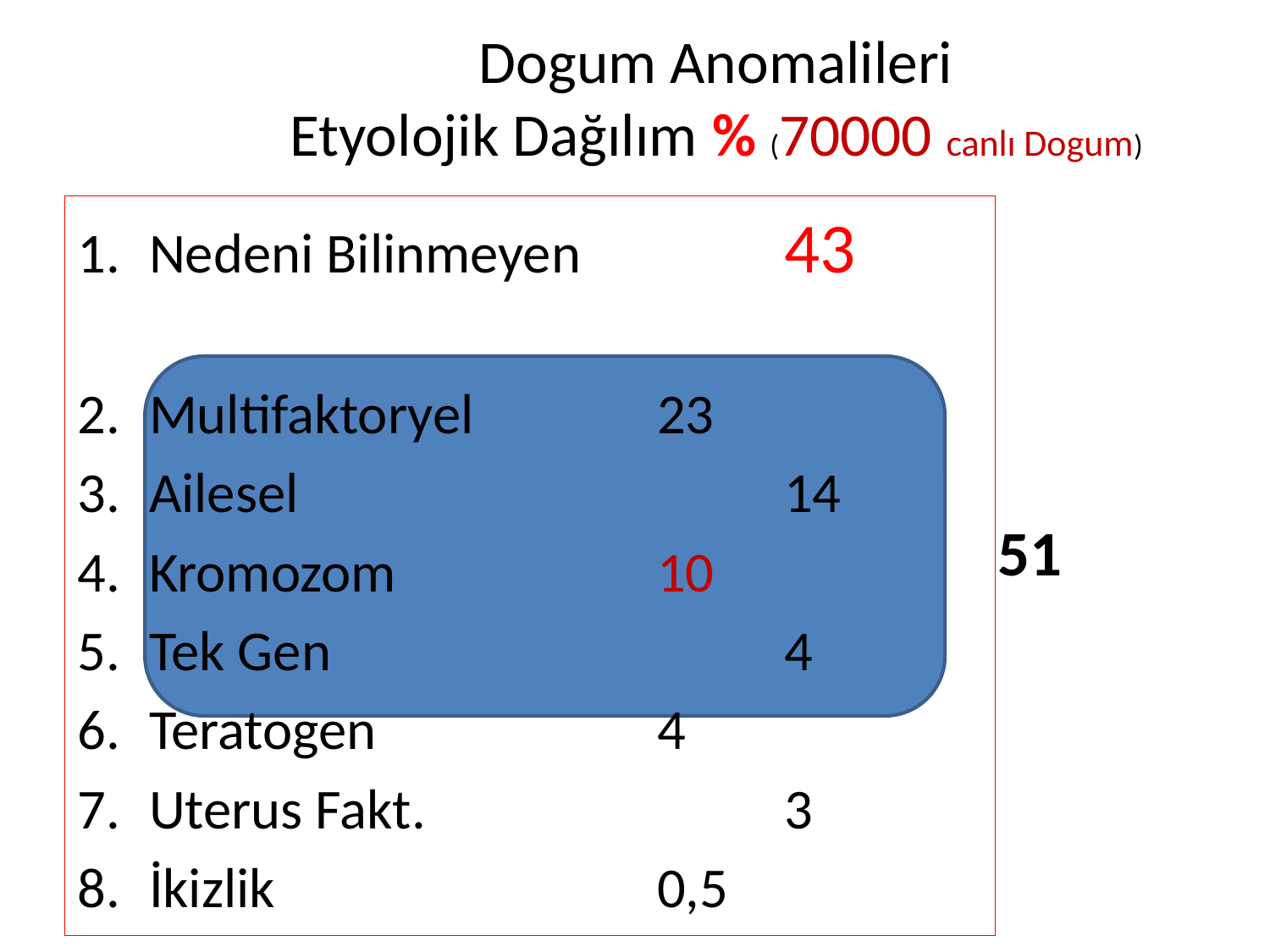

# Dogum Anomalileri Etyolojik Dağılım % (70000 canlı Dogum)
Nedeni Bilinmeyen		43

Multifaktoryel		23
Ailesel				14
Kromozom			10
Tek Gen				4
Teratogen			4
Uterus Fakt.			3
İkizlik				0,5

51